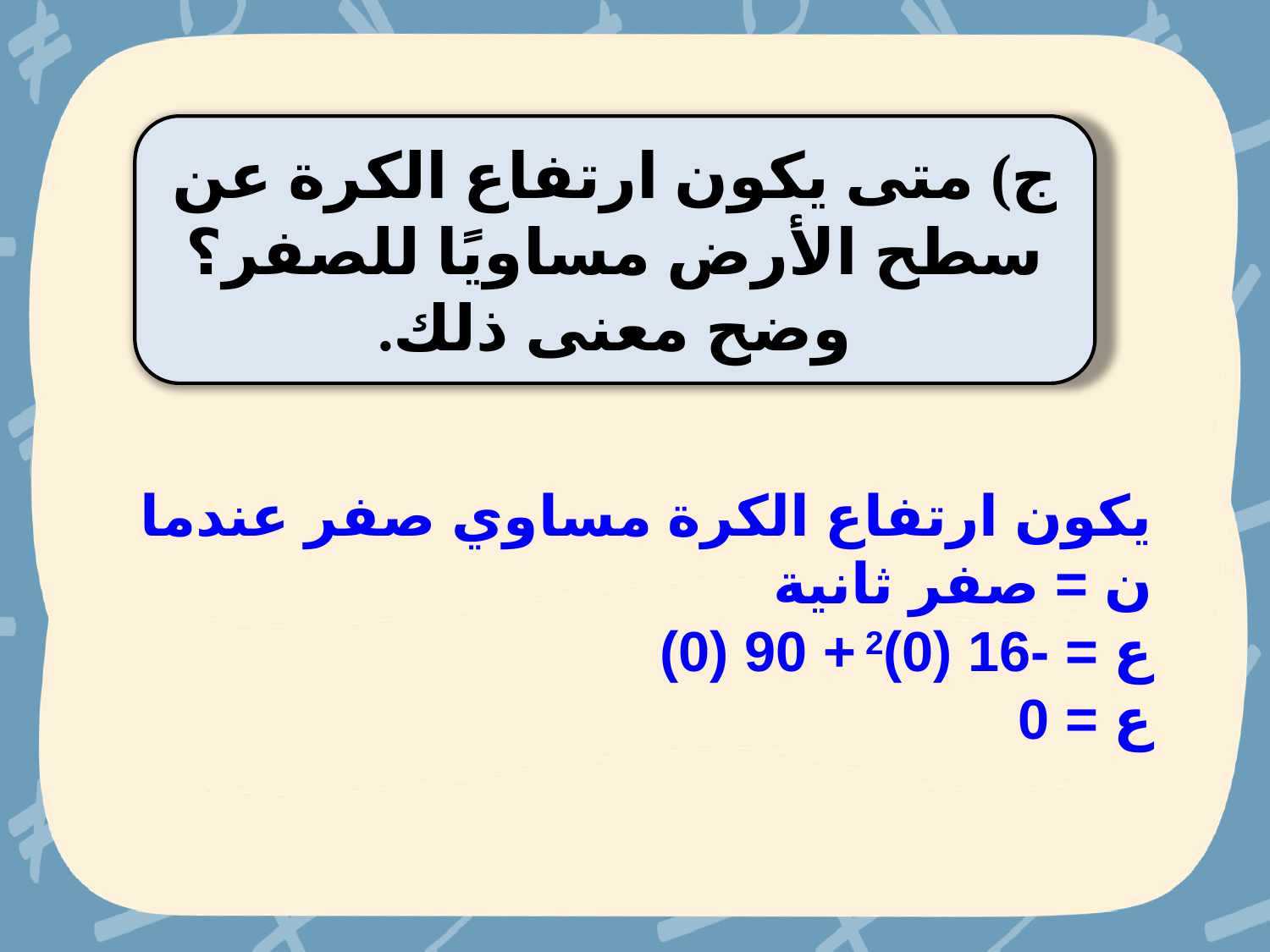

ج) متی يكون ارتفاع الكرة عن سطح الأرض مساویًا للصفر؟ وضح معنى ذلك.
يكون ارتفاع الكرة مساوي صفر عندما ن = صفر ثانية
ع = -16 (0)2 + 90 (0)
ع = 0